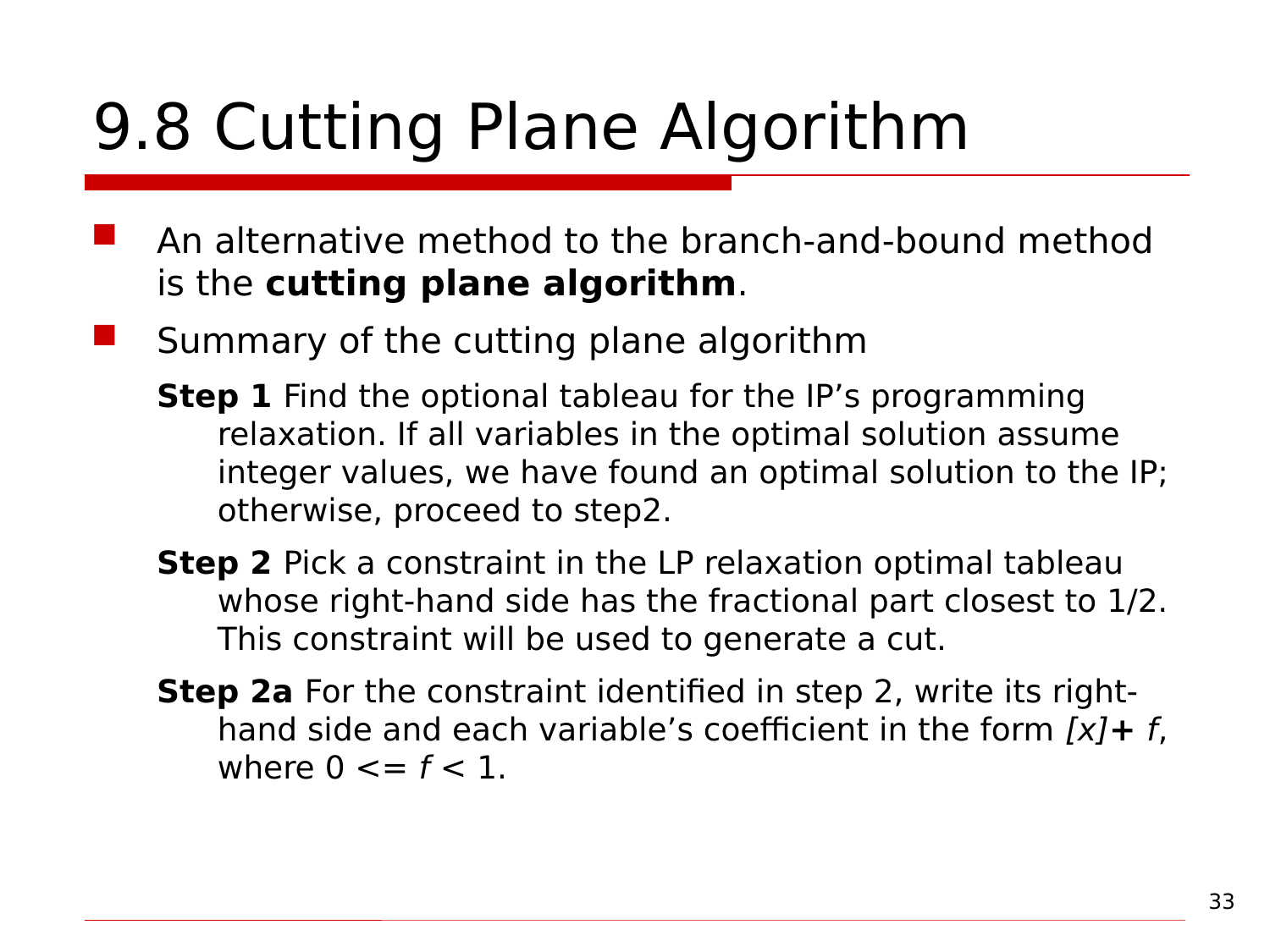

# 9.8 Cutting Plane Algorithm
An alternative method to the branch-and-bound method is the cutting plane algorithm.
Summary of the cutting plane algorithm
Step 1 Find the optional tableau for the IP’s programming relaxation. If all variables in the optimal solution assume integer values, we have found an optimal solution to the IP; otherwise, proceed to step2.
Step 2 Pick a constraint in the LP relaxation optimal tableau whose right-hand side has the fractional part closest to 1/2. This constraint will be used to generate a cut.
Step 2a For the constraint identified in step 2, write its right-hand side and each variable’s coefficient in the form [x]+ f, where 0 <= f < 1.